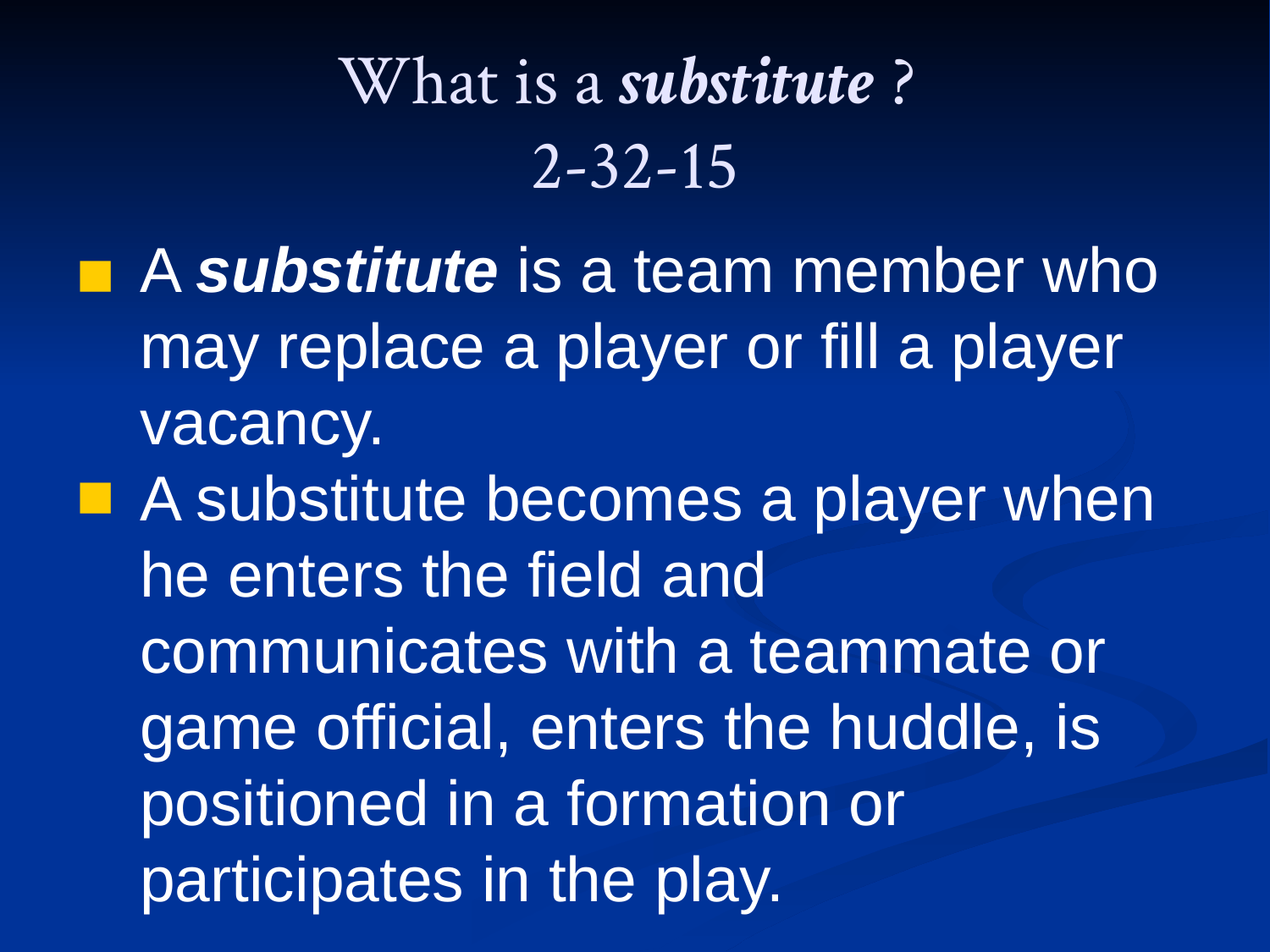

# What is a substitute ? 2-32-15
A substitute is a team member who may replace a player or fill a player vacancy.
A substitute becomes a player when he enters the field and communicates with a teammate or game official, enters the huddle, is positioned in a formation or participates in the play.